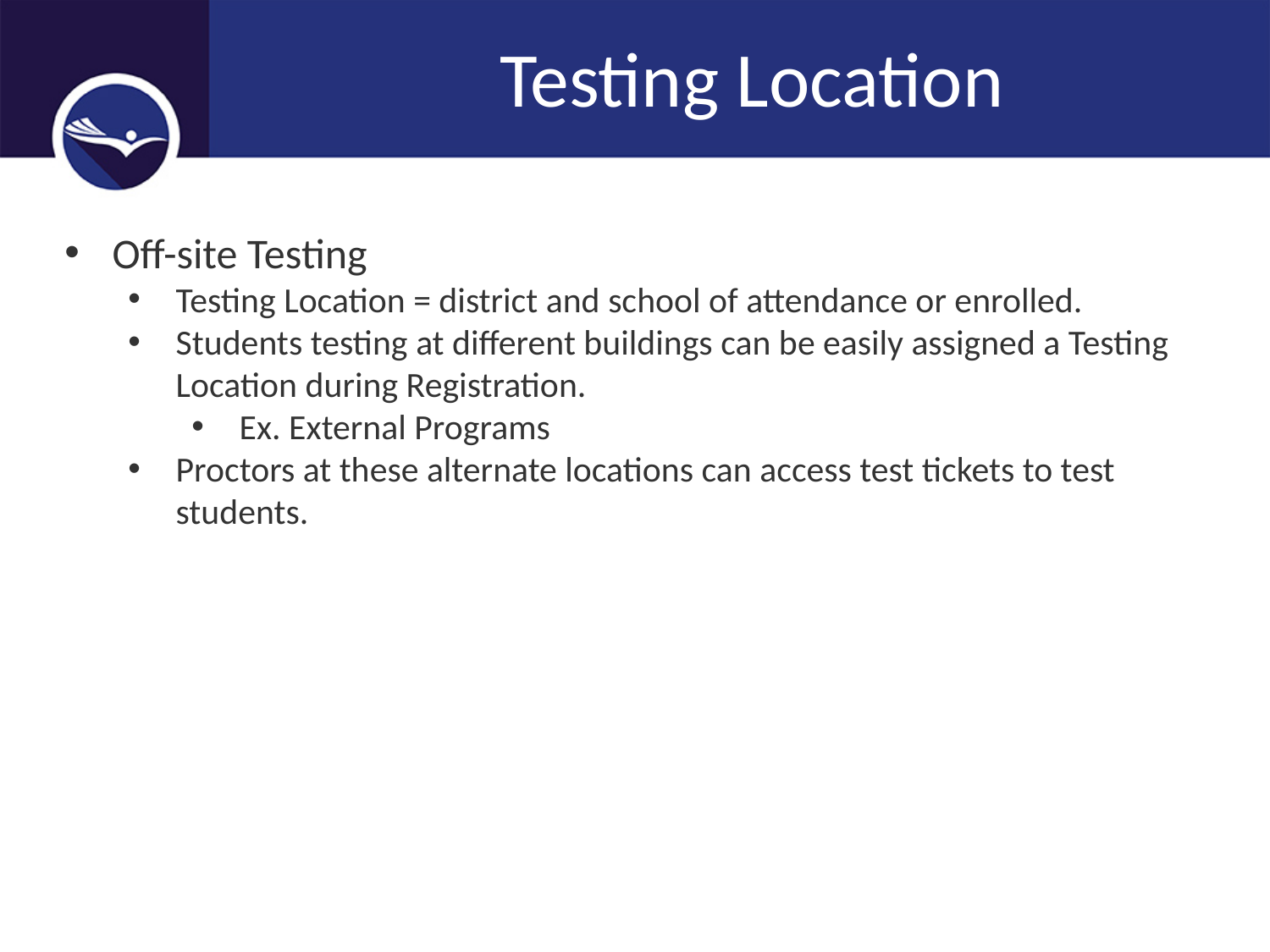

# Testing Location
Off-site Testing
Testing Location = district and school of attendance or enrolled.
Students testing at different buildings can be easily assigned a Testing Location during Registration.
Ex. External Programs
Proctors at these alternate locations can access test tickets to test students.